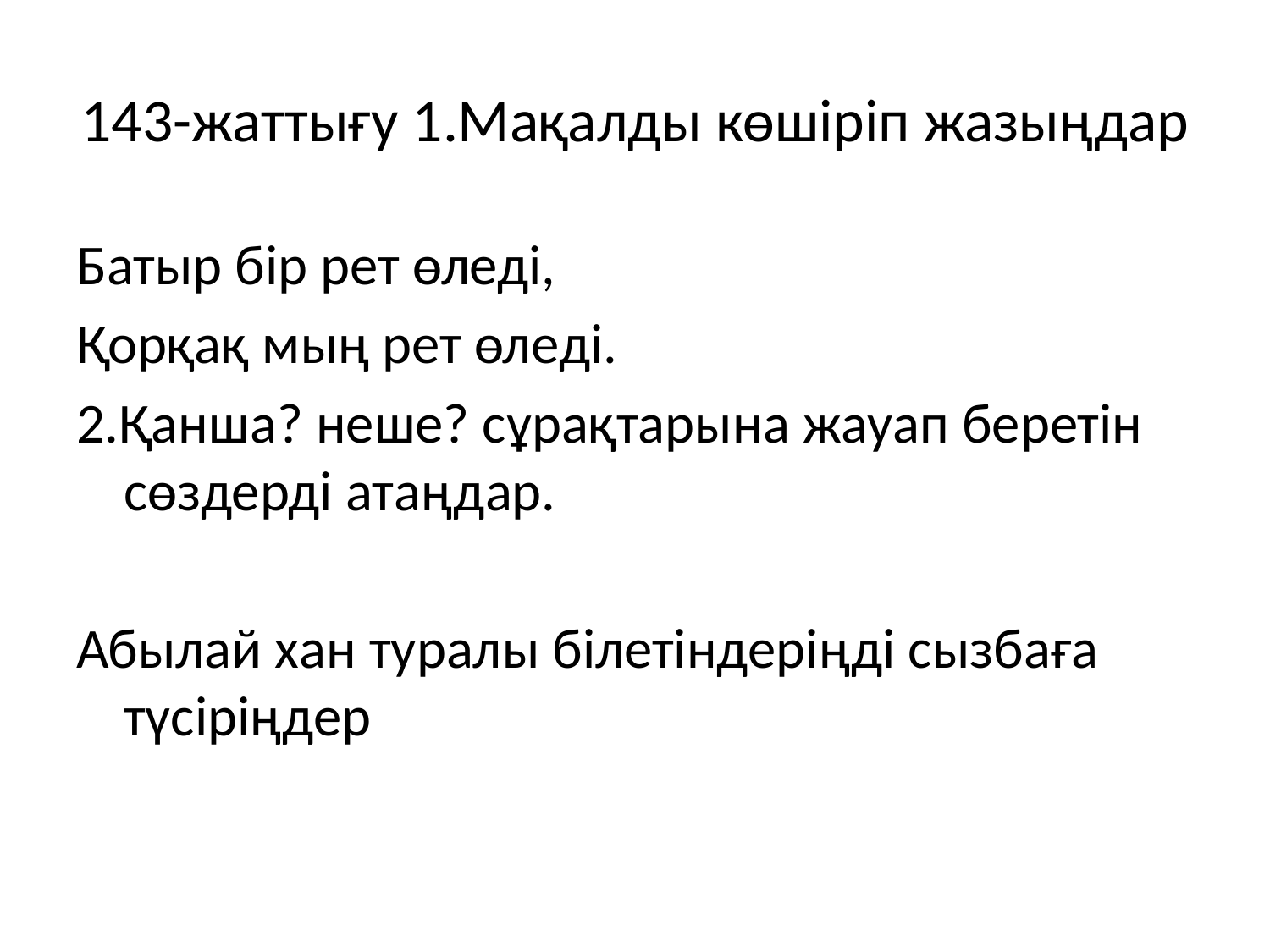

# 143-жаттығу 1.Мақалды көшіріп жазыңдар
Батыр бір рет өледі,
Қорқақ мың рет өледі.
2.Қанша? неше? сұрақтарына жауап беретін сөздерді атаңдар.

Абылай хан туралы білетіндеріңді сызбаға түсіріңдер